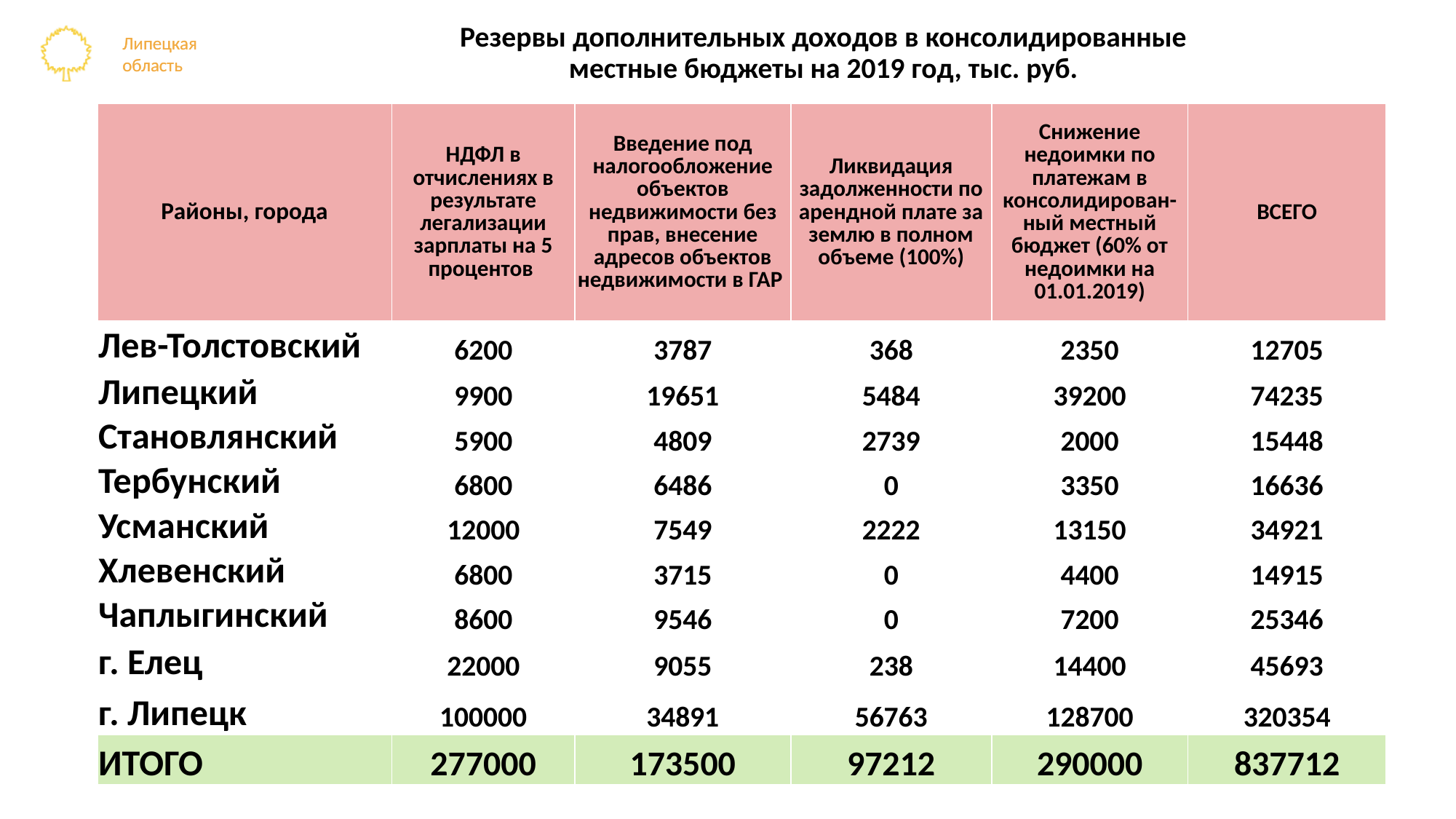

# Резервы дополнительных доходов в консолидированные местные бюджеты на 2019 год, тыс. руб.
| Районы, города | НДФЛ в отчислениях в результате легализации зарплаты на 5 процентов | Введение под налогообложение объектов недвижимости без прав, внесение адресов объектов недвижимости в ГАР | Ликвидация задолженности по арендной плате за землю в полном объеме (100%) | Снижение недоимки по платежам в консолидирован-ный местный бюджет (60% от недоимки на 01.01.2019) | ВСЕГО |
| --- | --- | --- | --- | --- | --- |
| Лев-Толстовский | 6200 | 3787 | 368 | 2350 | 12705 |
| Липецкий | 9900 | 19651 | 5484 | 39200 | 74235 |
| Становлянский | 5900 | 4809 | 2739 | 2000 | 15448 |
| Тербунский | 6800 | 6486 | 0 | 3350 | 16636 |
| Усманский | 12000 | 7549 | 2222 | 13150 | 34921 |
| Хлевенский | 6800 | 3715 | 0 | 4400 | 14915 |
| Чаплыгинский | 8600 | 9546 | 0 | 7200 | 25346 |
| г. Елец | 22000 | 9055 | 238 | 14400 | 45693 |
| г. Липецк | 100000 | 34891 | 56763 | 128700 | 320354 |
| ИТОГО | 277000 | 173500 | 97212 | 290000 | 837712 |